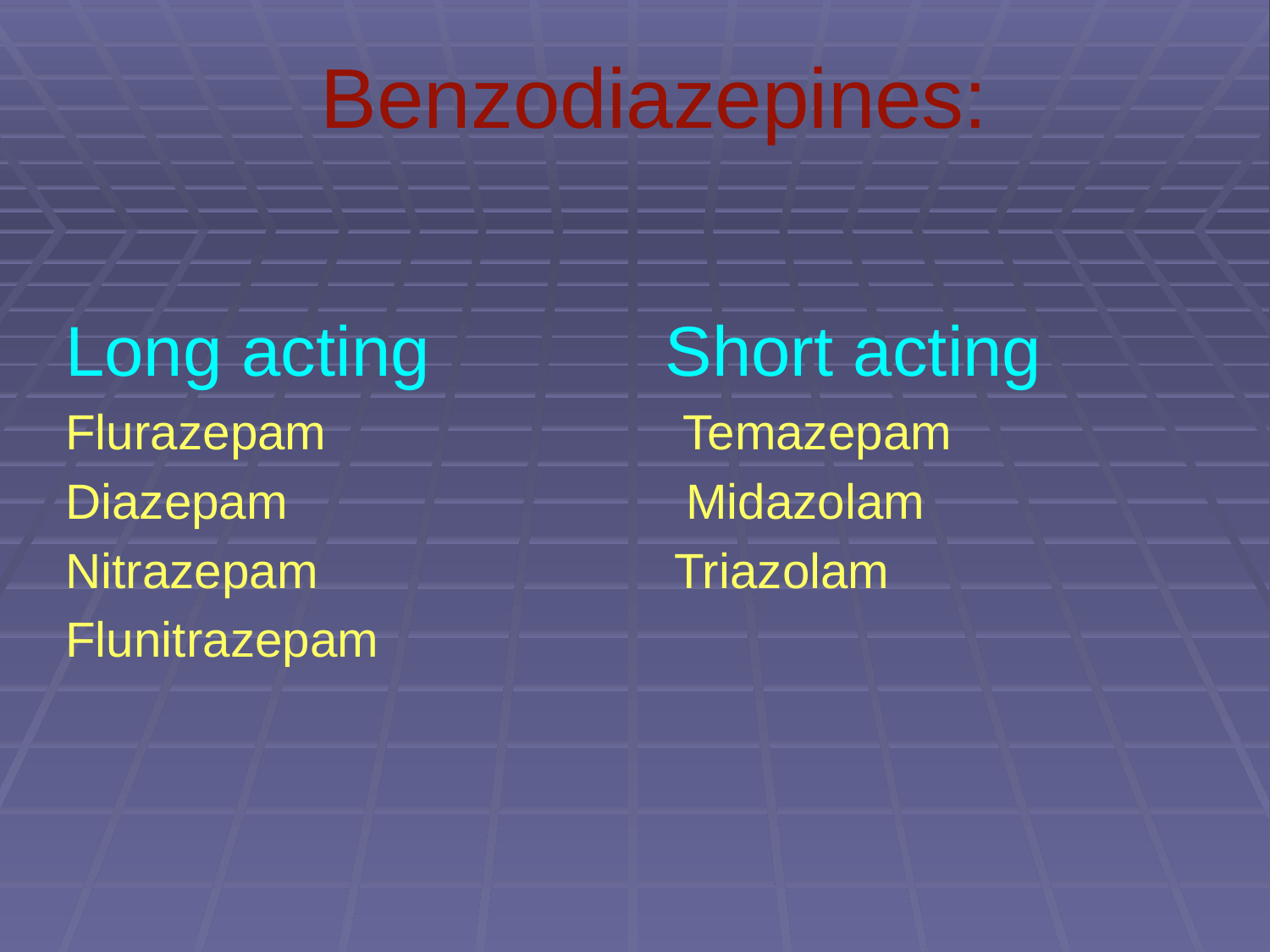

# Benzodiazepines:

Long acting            Short acting
Flurazepam                          Temazepam
Diazepam                             Midazolam
Nitrazepam                          Triazolam
Flunitrazepam